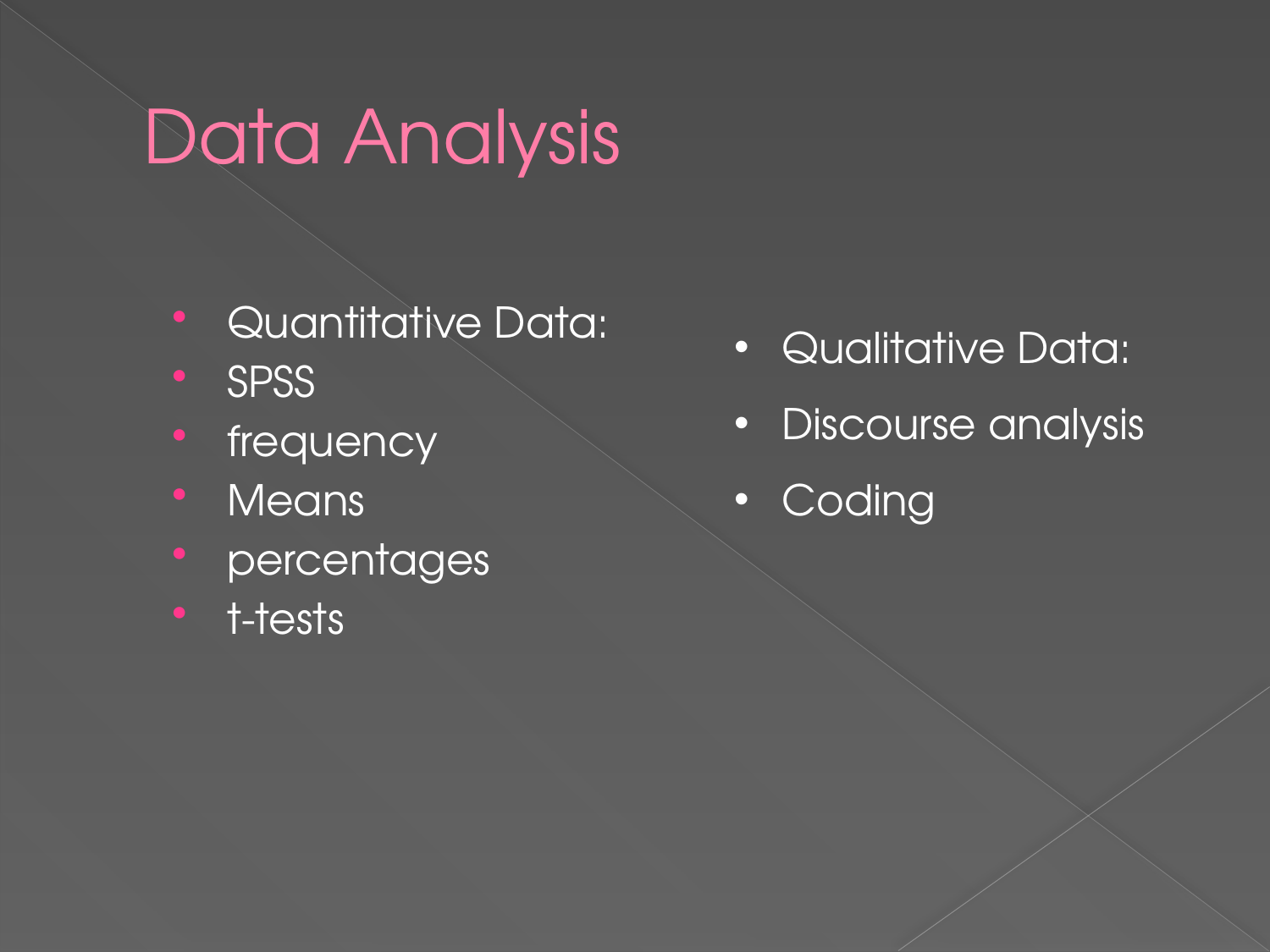

# Data Analysis
Quantitative Data:
SPSS
frequency
Means
percentages
t-tests

Qualitative Data:
Discourse analysis
Coding